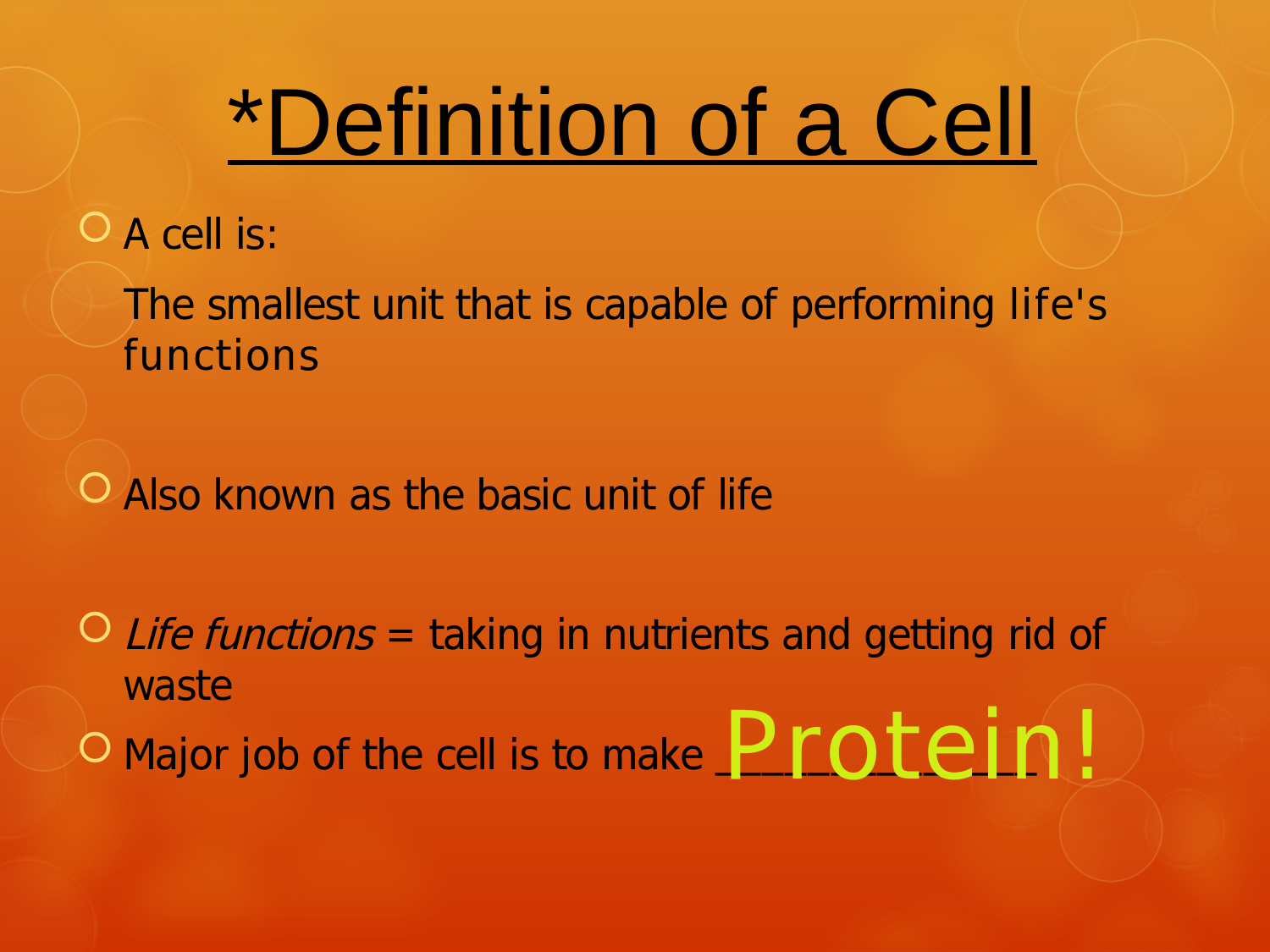

# *Definition of a Cell
A cell is:
	The smallest unit that is capable of performing life's functions

Also known as the basic unit of life

Life functions = taking in nutrients and getting rid of waste
Major job of the cell is to make ______________
Protein!